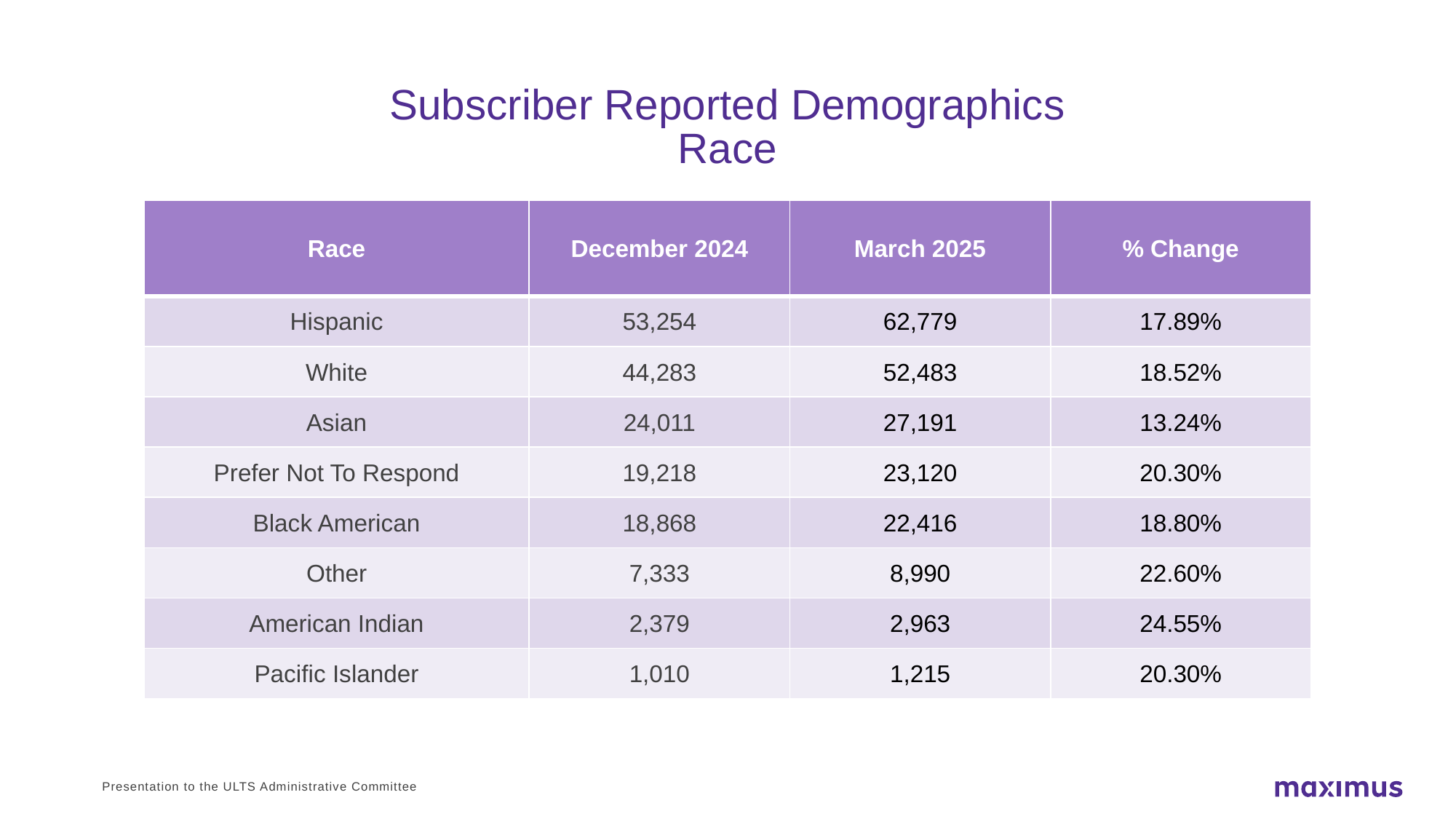

# Subscriber Reported Demographics Race
| Race | December 2024 | March 2025 | % Change |
| --- | --- | --- | --- |
| Hispanic | 53,254 | 62,779 | 17.89% |
| White | 44,283 | 52,483 | 18.52% |
| Asian | 24,011 | 27,191 | 13.24% |
| Prefer Not To Respond | 19,218 | 23,120 | 20.30% |
| Black American | 18,868 | 22,416 | 18.80% |
| Other | 7,333 | 8,990 | 22.60% |
| American Indian | 2,379 | 2,963 | 24.55% |
| Pacific Islander | 1,010 | 1,215 | 20.30% |